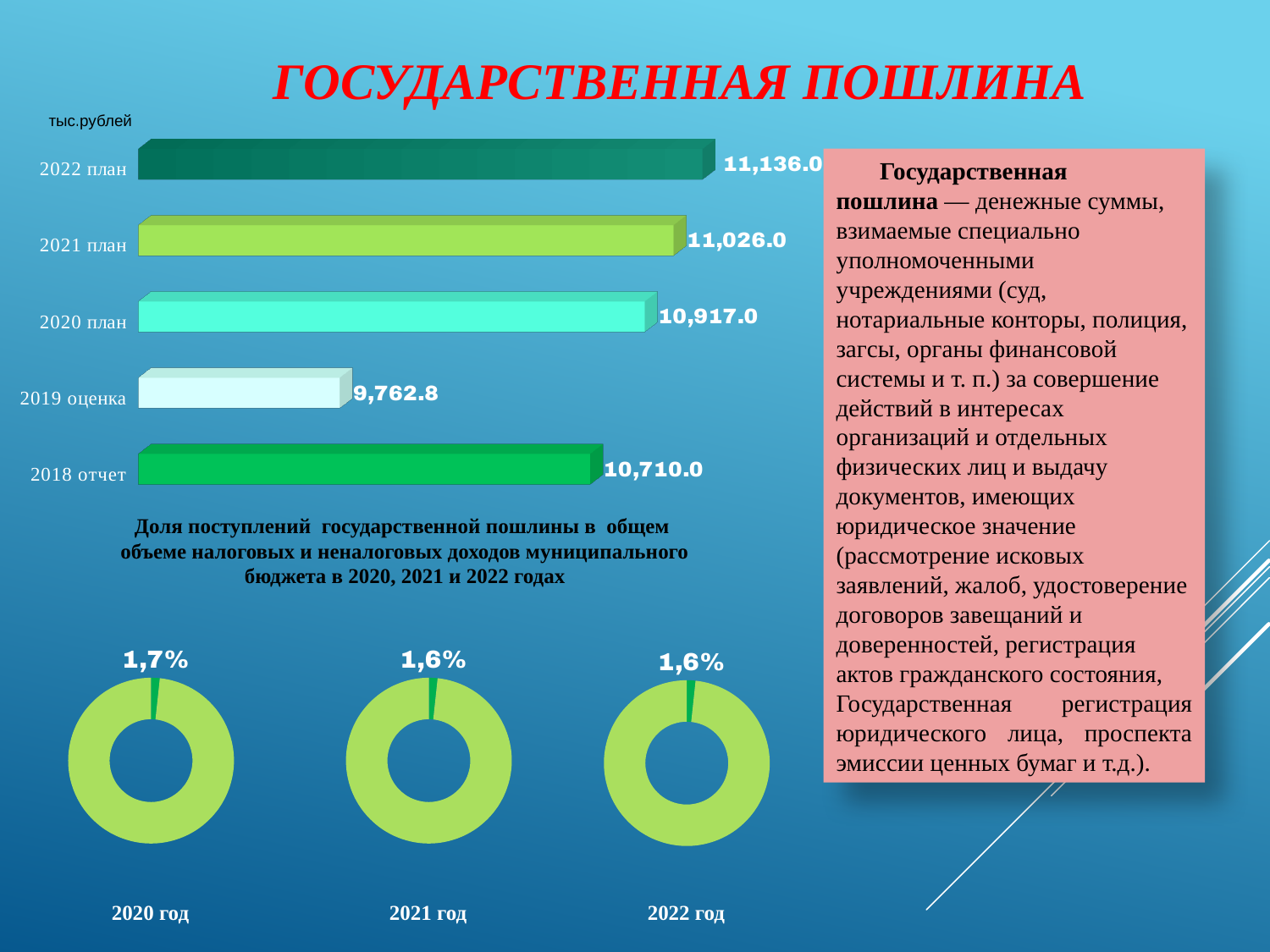

### Chart

| Category |
|---|
# Государственная пошлина

[unsupported chart]

тыс.рублей
         Государственная пошлина — денежные суммы, взимаемые специально уполномоченными учреждениями (суд, нотариальные конторы, полиция, загсы, органы финансовой системы и т. п.) за совершение действий в интересах организаций и отдельных физических лиц и выдачу документов, имеющих юридическое значение (рассмотрение исковых заявлений, жалоб, удостоверение договоров завещаний и доверенностей, регистрация актов гражданского состояния,
Государственная регистрация юридического лица, проспекта эмиссии ценных бумаг и т.д.).
Доля поступлений  государственной пошлины в  общем
объеме налоговых и неналоговых доходов муниципального
бюджета в 2020, 2021 и 2022 годах

### Chart

| Category | Продажи |
|---|---|
| Кв. 1 | 0.017 |
| Кв. 2 | 0.983 |

### Chart

| Category | Продажи |
|---|---|
| Кв. 1 | 0.017 |
| Кв. 2 | 0.983 |

### Chart

| Category | Продажи |
|---|---|
| Кв. 1 | 0.017 |
| Кв. 2 | 0.983 |
2020 год
2021 год
2022 год